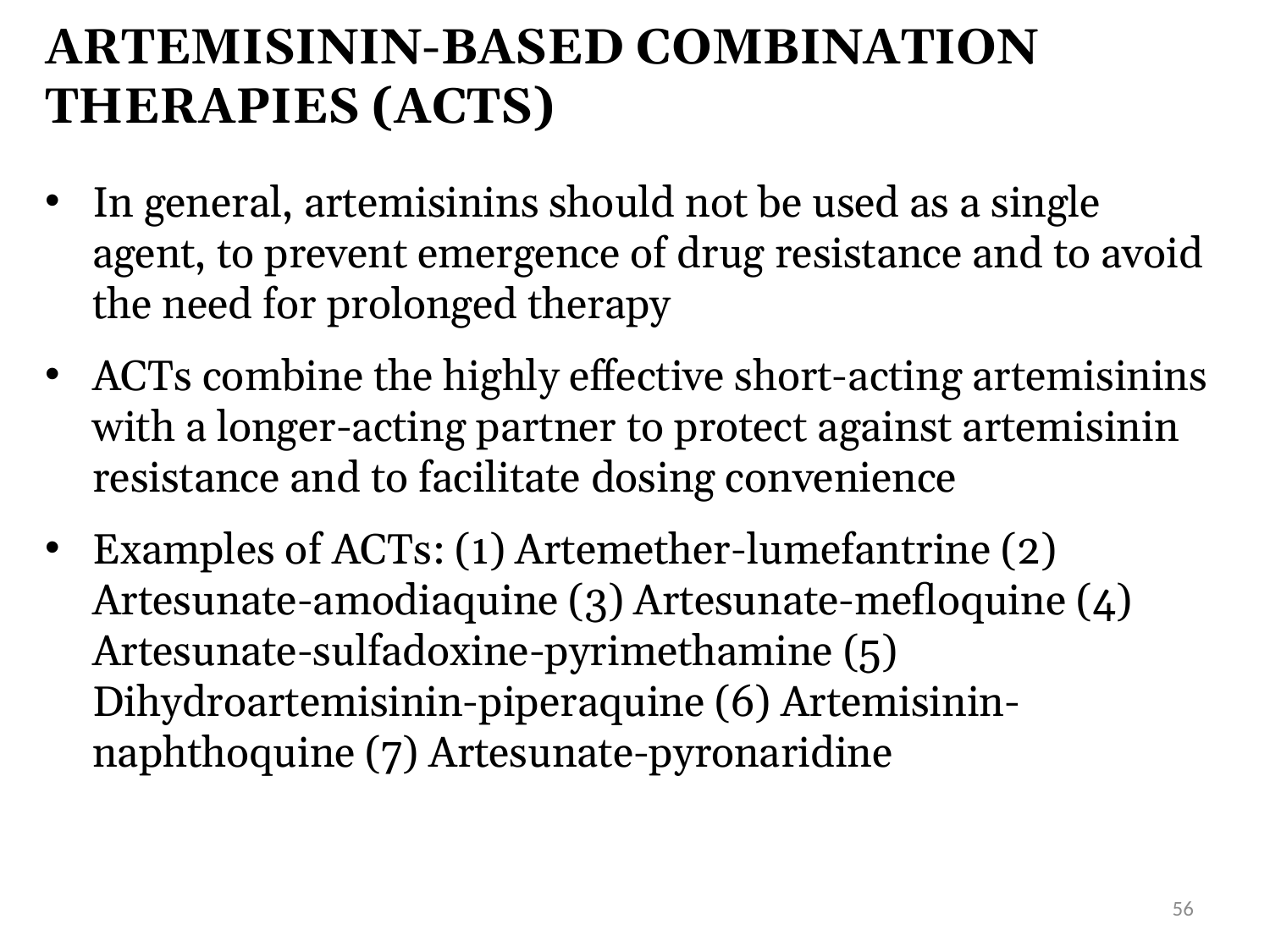

# Artemisinin-based combination therapies (ACTs)
In general, artemisinins should not be used as a single agent, to prevent emergence of drug resistance and to avoid the need for prolonged therapy
ACTs combine the highly effective short-acting artemisinins with a longer-acting partner to protect against artemisinin resistance and to facilitate dosing convenience
Examples of ACTs: (1) Artemether-lumefantrine (2) Artesunate-amodiaquine (3) Artesunate-mefloquine (4) Artesunate-sulfadoxine-pyrimethamine (5) Dihydroartemisinin-piperaquine (6) Artemisinin-naphthoquine (7) Artesunate-pyronaridine
56